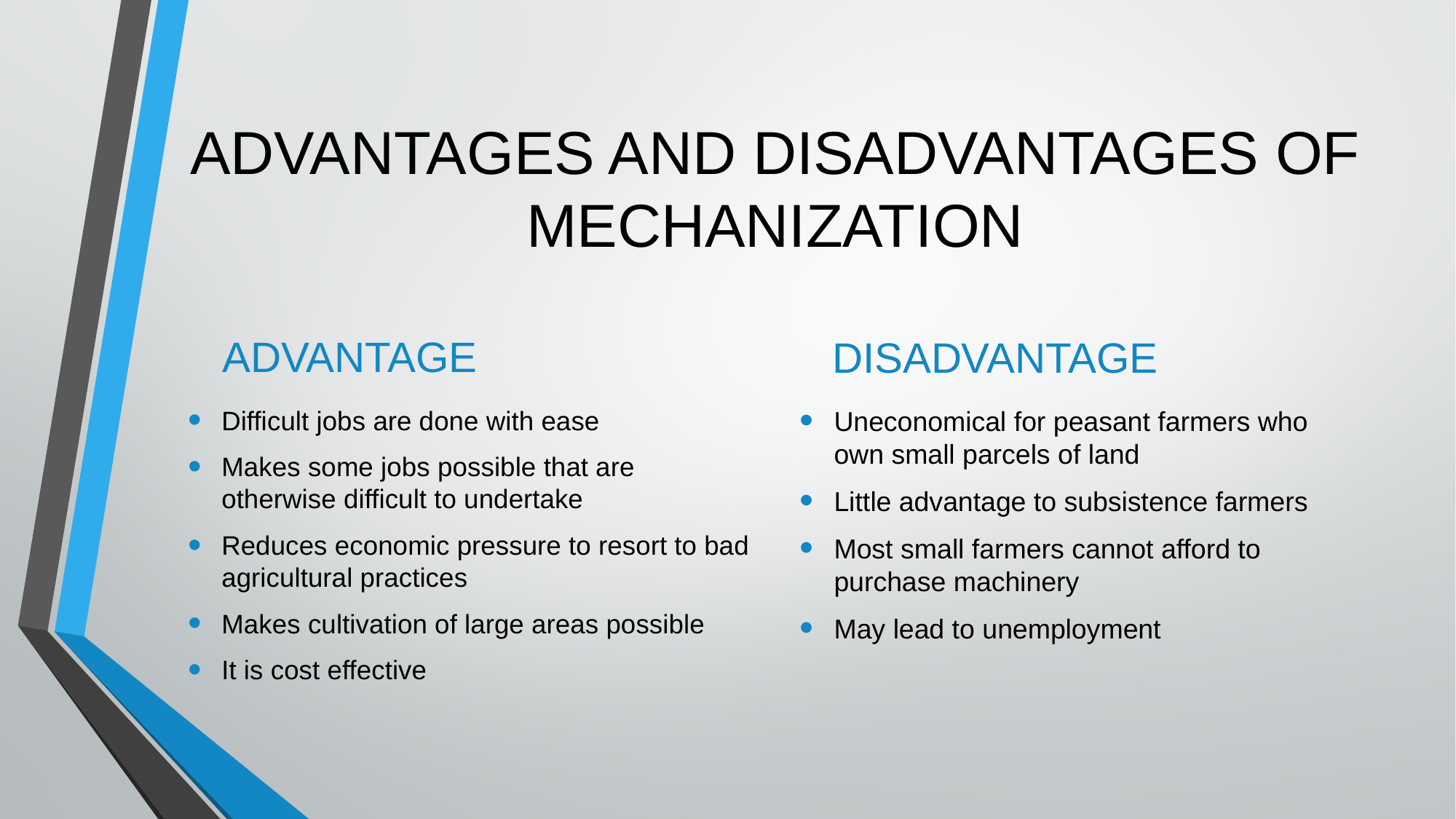

# ADVANTAGES AND DISADVANTAGES OF MECHANIZATION
ADVANTAGE
DISADVANTAGE
Difficult jobs are done with ease
Makes some jobs possible that are otherwise difficult to undertake
Reduces economic pressure to resort to bad agricultural practices
Makes cultivation of large areas possible
It is cost effective
Uneconomical for peasant farmers who own small parcels of land
Little advantage to subsistence farmers
Most small farmers cannot afford to purchase machinery
May lead to unemployment